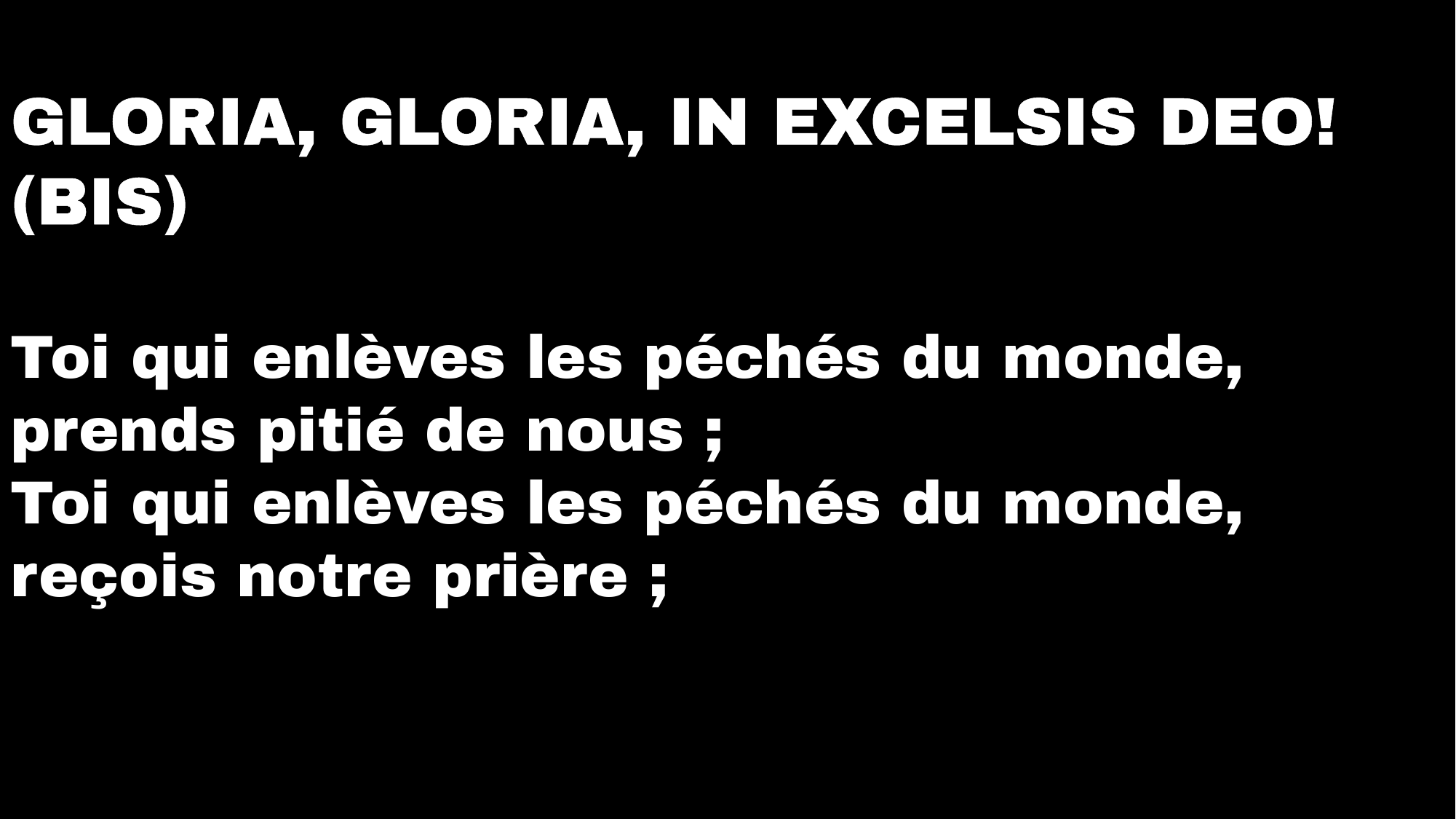

Gloria, Gloria, in excelsis Deo! (bis)

Toi qui enlèves les péchés du monde, prends pitié de nous ;
Toi qui enlèves les péchés du monde, reçois notre prière ;